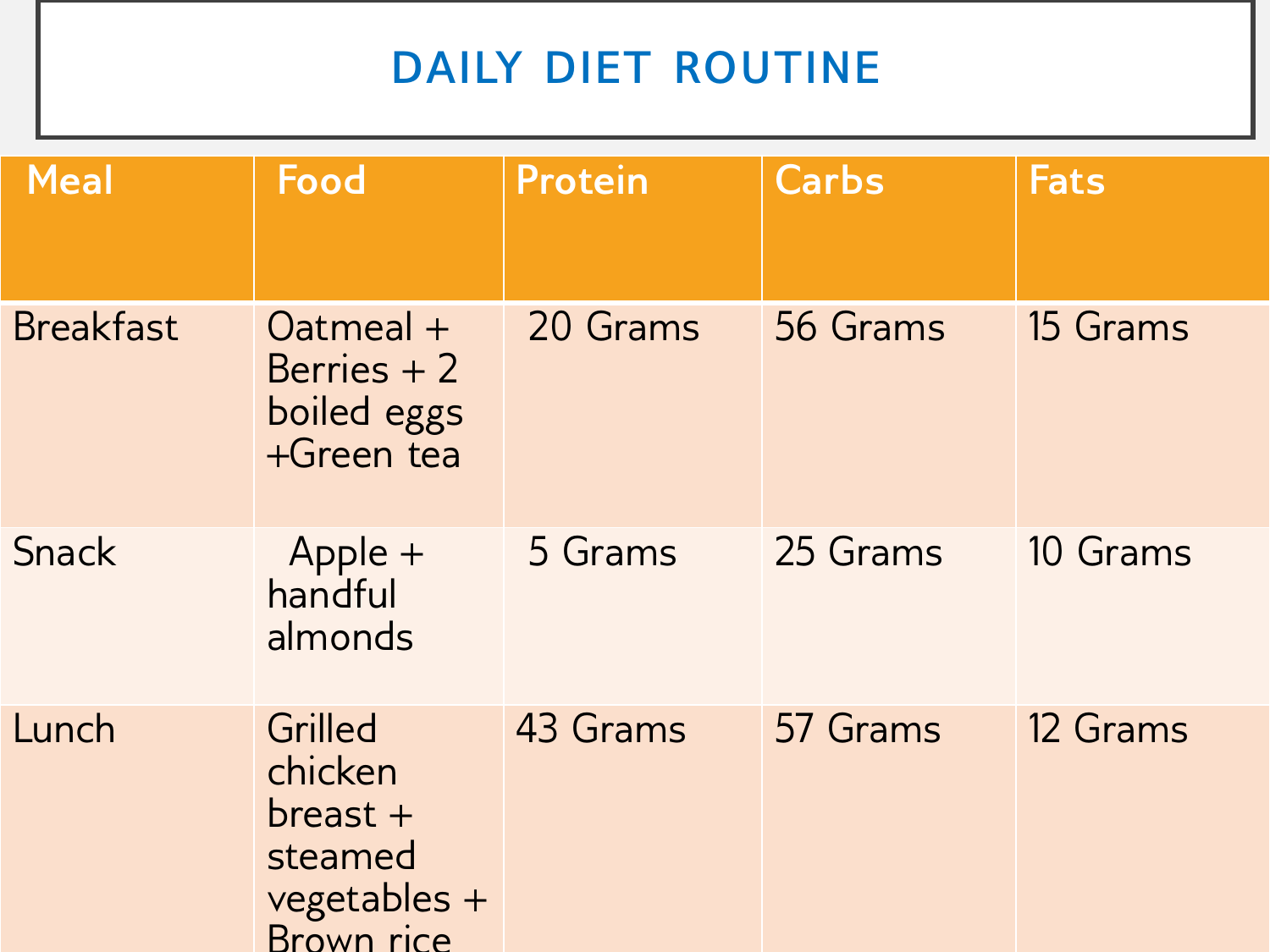

# Daily diet routine
| Meal | Food | Protein | Carbs | Fats |
| --- | --- | --- | --- | --- |
| Breakfast | Oatmeal + Berries + 2 boiled eggs +Green tea | 20 Grams | 56 Grams | 15 Grams |
| Snack | Apple + handful almonds | 5 Grams | 25 Grams | 10 Grams |
| Lunch | Grilled chicken breast + steamed vegetables + Brown rice | 43 Grams | 57 Grams | 12 Grams |
| Dinner | Grilled fish + salad +olive oil | 32 Grams | 10 Grams | 30 Grams |